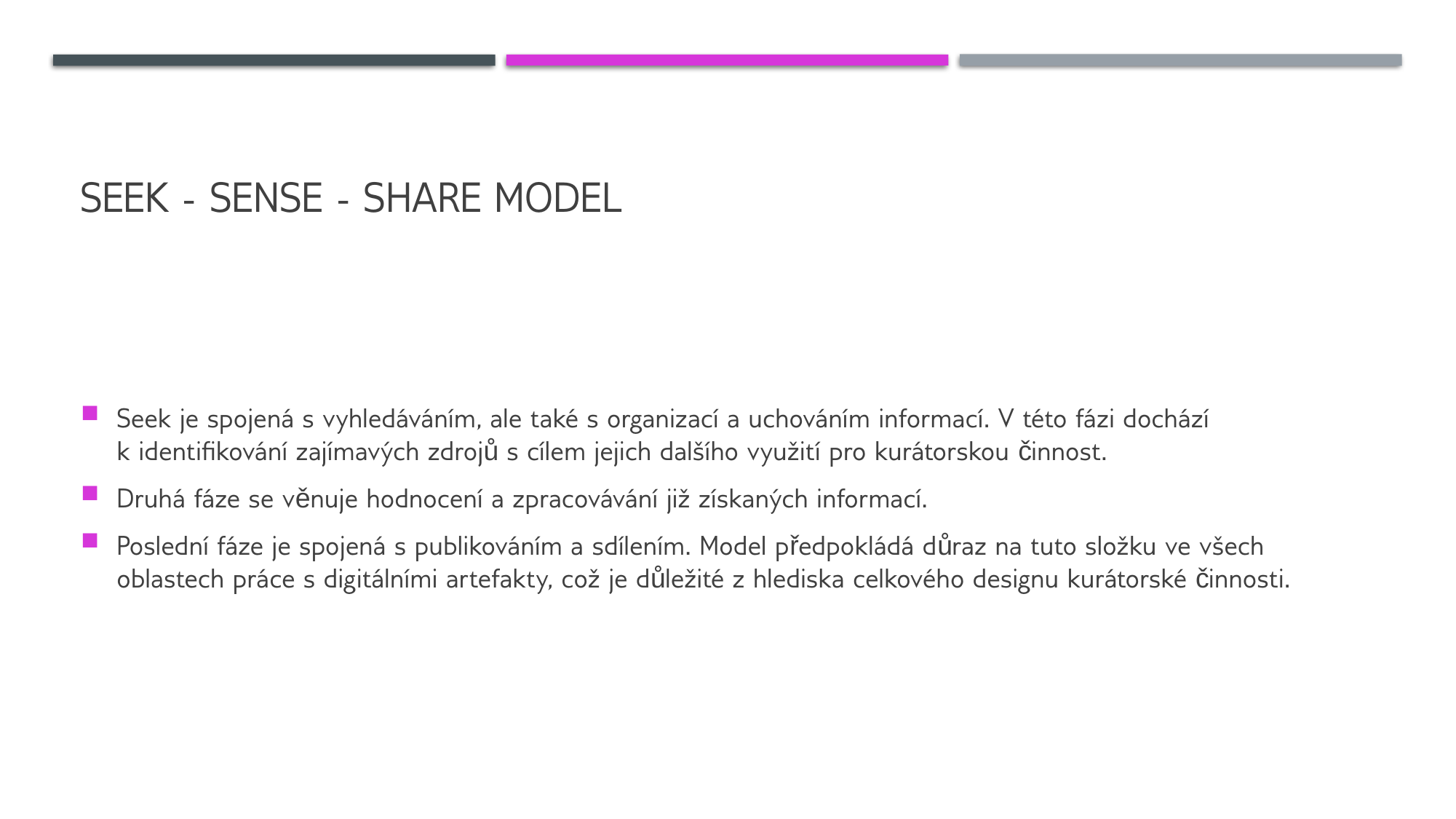

# Seek - sense - share model
Seek je spojená s vyhledáváním, ale také s organizací a uchováním informací. V této fázi dochází k identifikování zajímavých zdrojů s cílem jejich dalšího využití pro kurátorskou činnost.
Druhá fáze se věnuje hodnocení a zpracovávání již získaných informací.
Poslední fáze je spojená s publikováním a sdílením. Model předpokládá důraz na tuto složku ve všech oblastech práce s digitálními artefakty, což je důležité z hlediska celkového designu kurátorské činnosti.